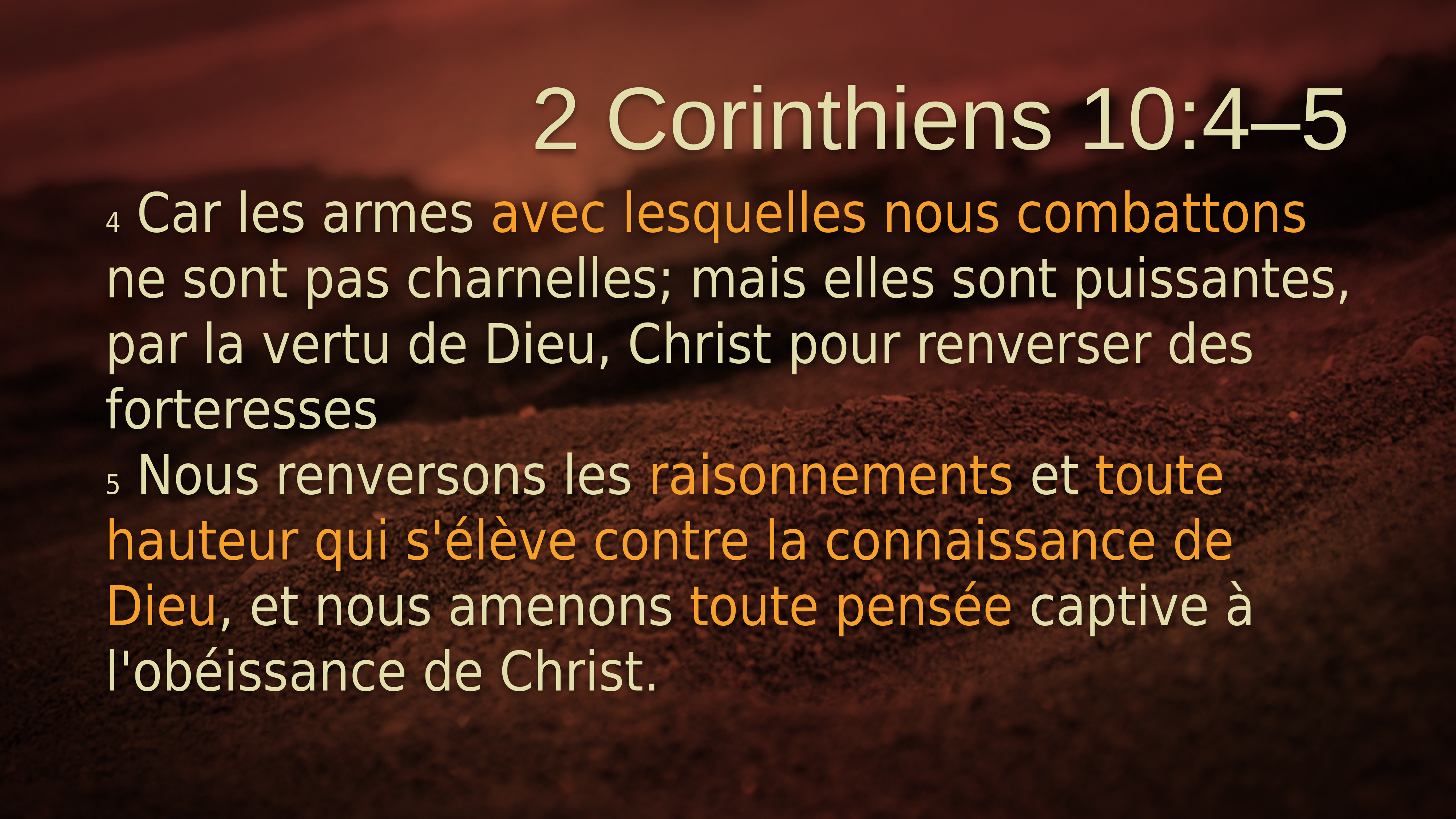

# 2 Corinthiens 10:4–5
4 Car les armes avec lesquelles nous combattons ne sont pas charnelles; mais elles sont puissantes, par la vertu de Dieu, Christ pour renverser des forteresses
5 Nous renversons les raisonnements et toute hauteur qui s'élève contre la connaissance de Dieu, et nous amenons toute pensée captive à l'obéissance de Christ.